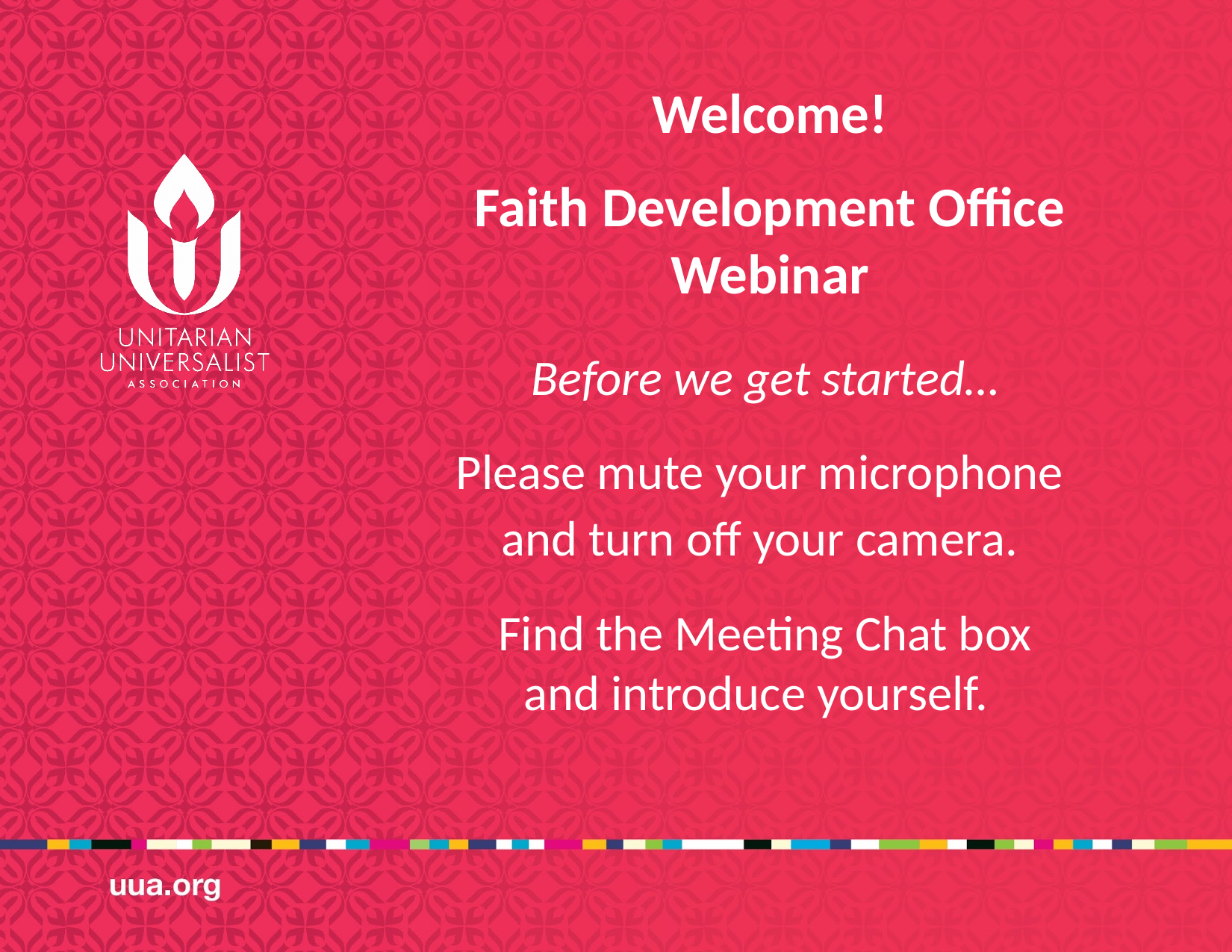

# Welcome! Faith Development Office Webinar
Before we get started…

Please mute your microphone
and turn off your camera.

Find the Meeting Chat box
and introduce yourself.